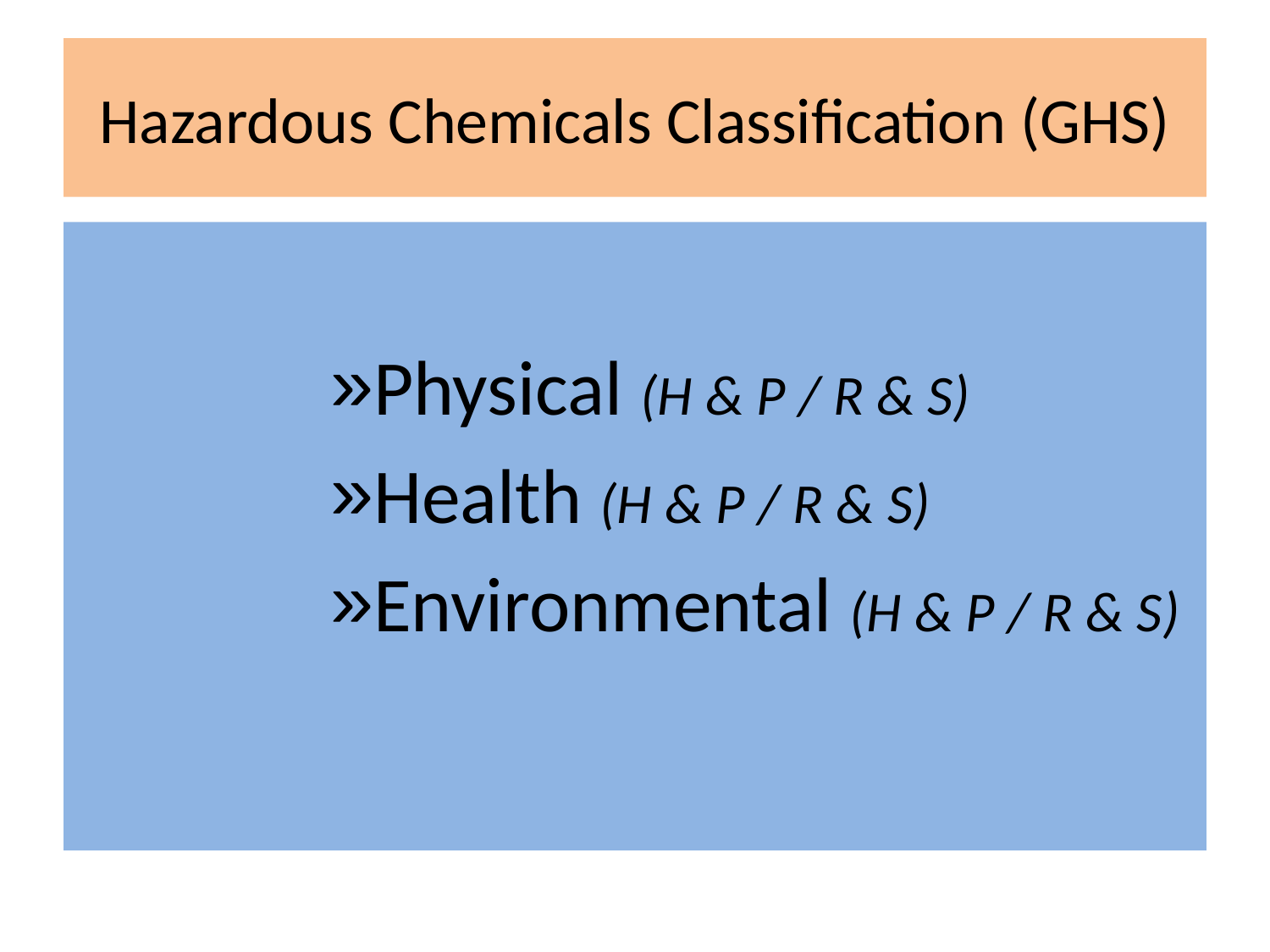

# Hazardous Chemicals Classification (GHS)

Physical (H & P / R & S)
Health (H & P / R & S)
Environmental (H & P / R & S)